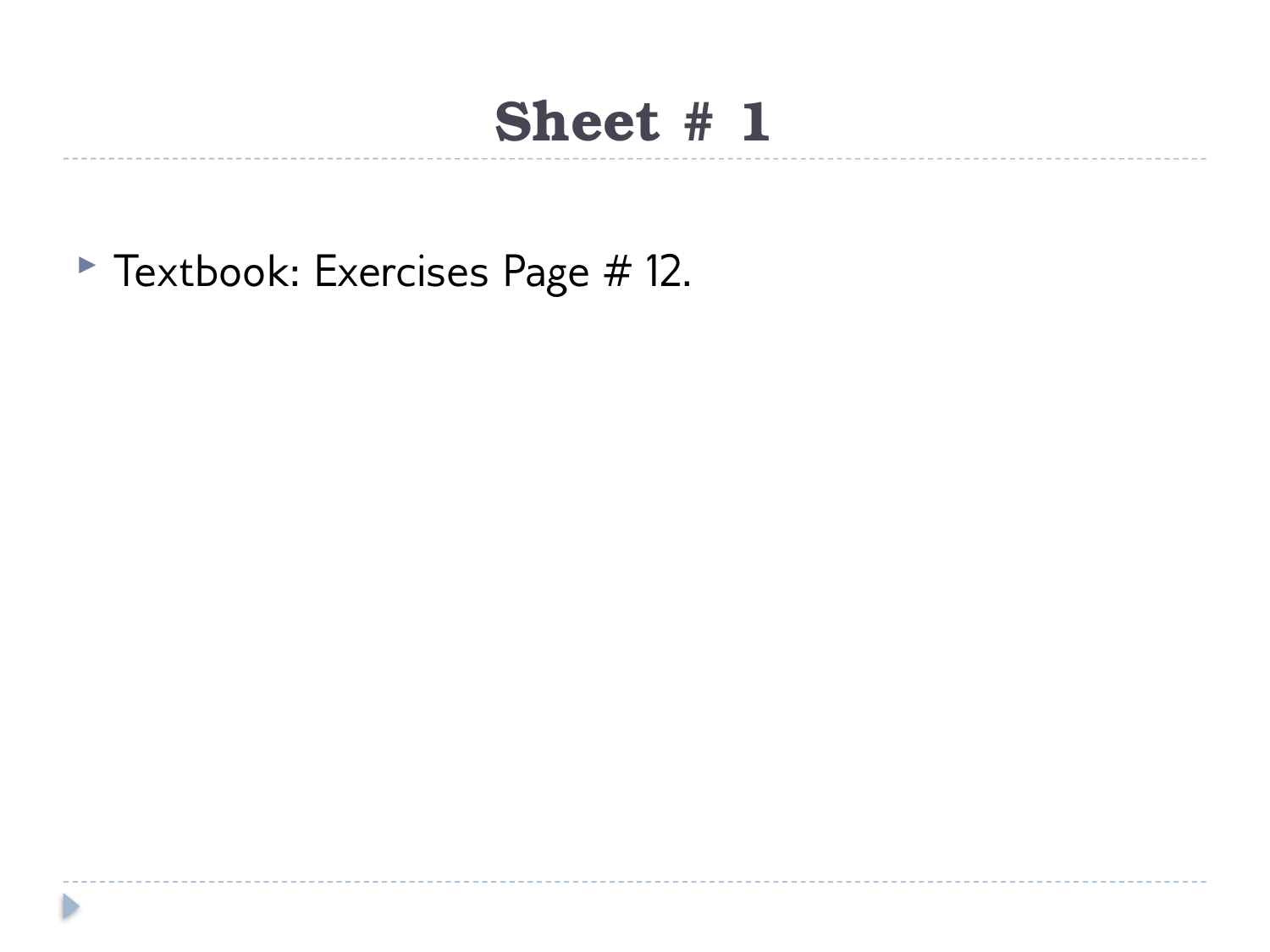

# Sheet # 1

Textbook: Exercises Page # 12.